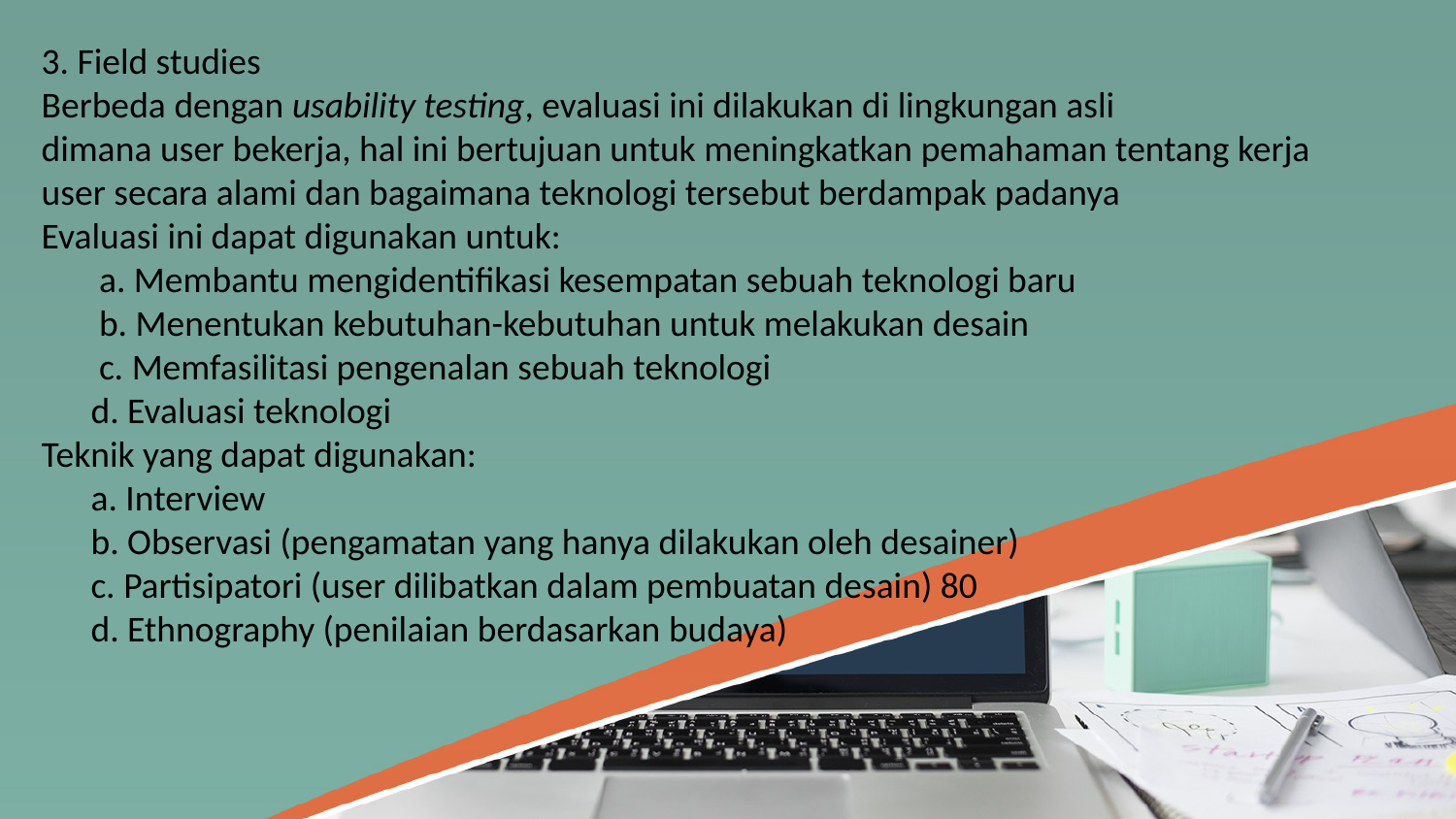

3. Field studies
Berbeda dengan usability testing, evaluasi ini dilakukan di lingkungan asli
dimana user bekerja, hal ini bertujuan untuk meningkatkan pemahaman tentang kerja
user secara alami dan bagaimana teknologi tersebut berdampak padanya
Evaluasi ini dapat digunakan untuk:
       a. Membantu mengidentifikasi kesempatan sebuah teknologi baru
       b. Menentukan kebutuhan-kebutuhan untuk melakukan desain
       c. Memfasilitasi pengenalan sebuah teknologi
      d. Evaluasi teknologi
Teknik yang dapat digunakan:
      a. Interview
      b. Observasi (pengamatan yang hanya dilakukan oleh desainer)
      c. Partisipatori (user dilibatkan dalam pembuatan desain) 80
      d. Ethnography (penilaian berdasarkan budaya)